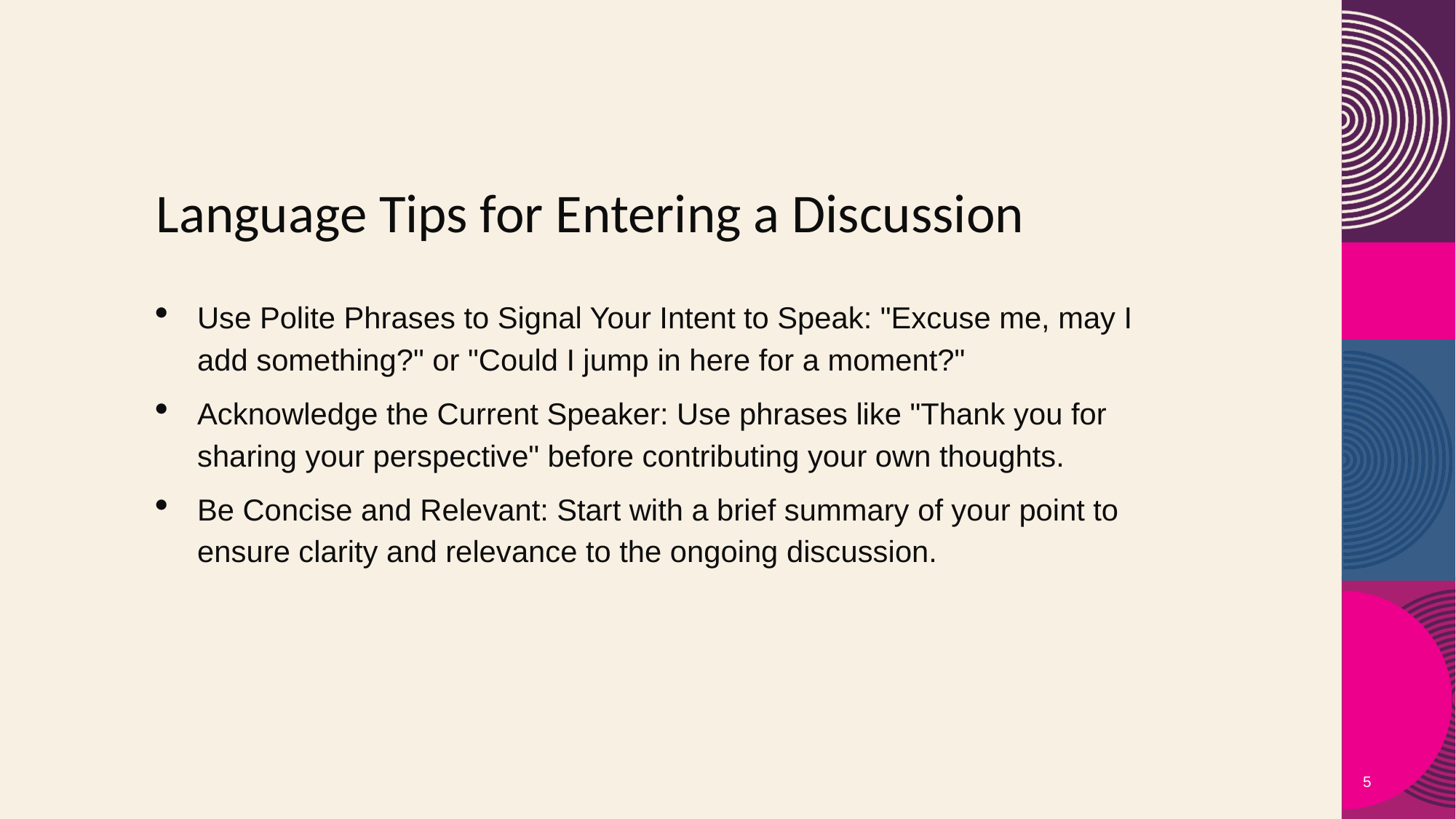

Language Tips for Entering a Discussion

Use Polite Phrases to Signal Your Intent to Speak: "Excuse me, may I add something?" or "Could I jump in here for a moment?"
Acknowledge the Current Speaker: Use phrases like "Thank you for sharing your perspective" before contributing your own thoughts.
Be Concise and Relevant: Start with a brief summary of your point to ensure clarity and relevance to the ongoing discussion.
5